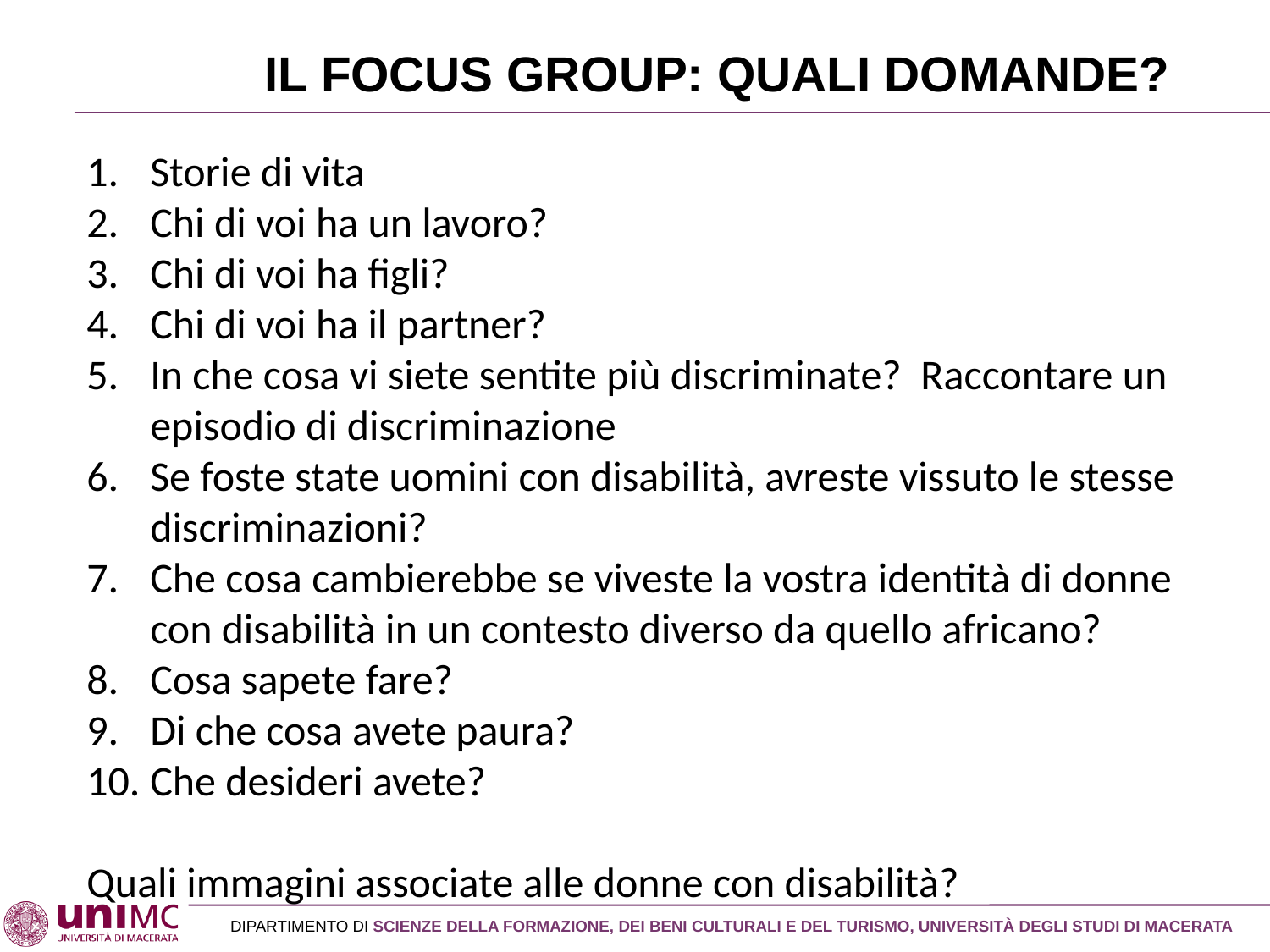

# Il Focus Group: Quali domande?
Storie di vita
Chi di voi ha un lavoro?
Chi di voi ha figli?
Chi di voi ha il partner?
In che cosa vi siete sentite più discriminate?  Raccontare un episodio di discriminazione
Se foste state uomini con disabilità, avreste vissuto le stesse discriminazioni?
Che cosa cambierebbe se viveste la vostra identità di donne con disabilità in un contesto diverso da quello africano?
Cosa sapete fare?
Di che cosa avete paura?
Che desideri avete?

Quali immagini associate alle donne con disabilità?